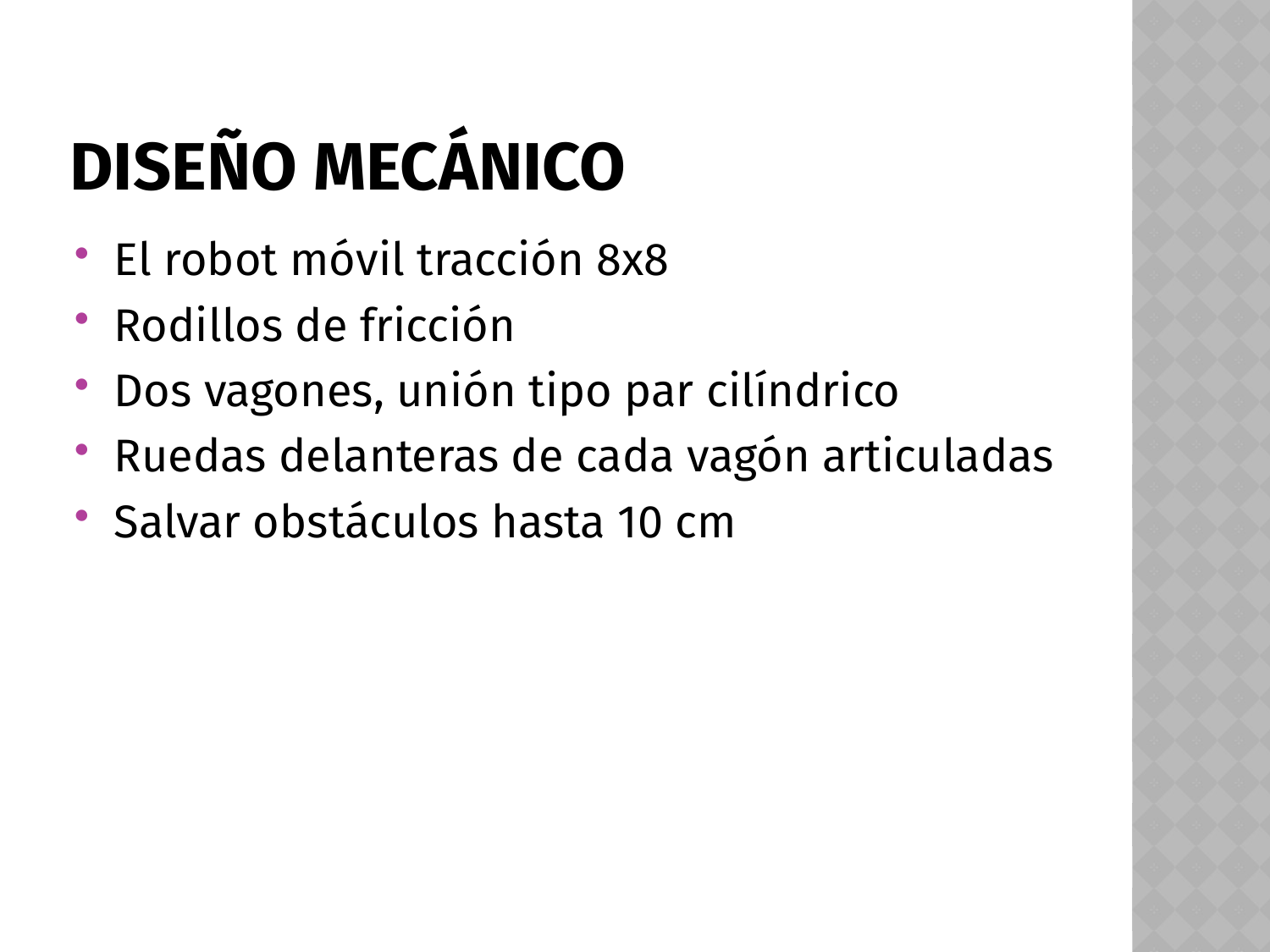

# Diseño mecánico
El robot móvil tracción 8x8
Rodillos de fricción
Dos vagones, unión tipo par cilíndrico
Ruedas delanteras de cada vagón articuladas
Salvar obstáculos hasta 10 cm